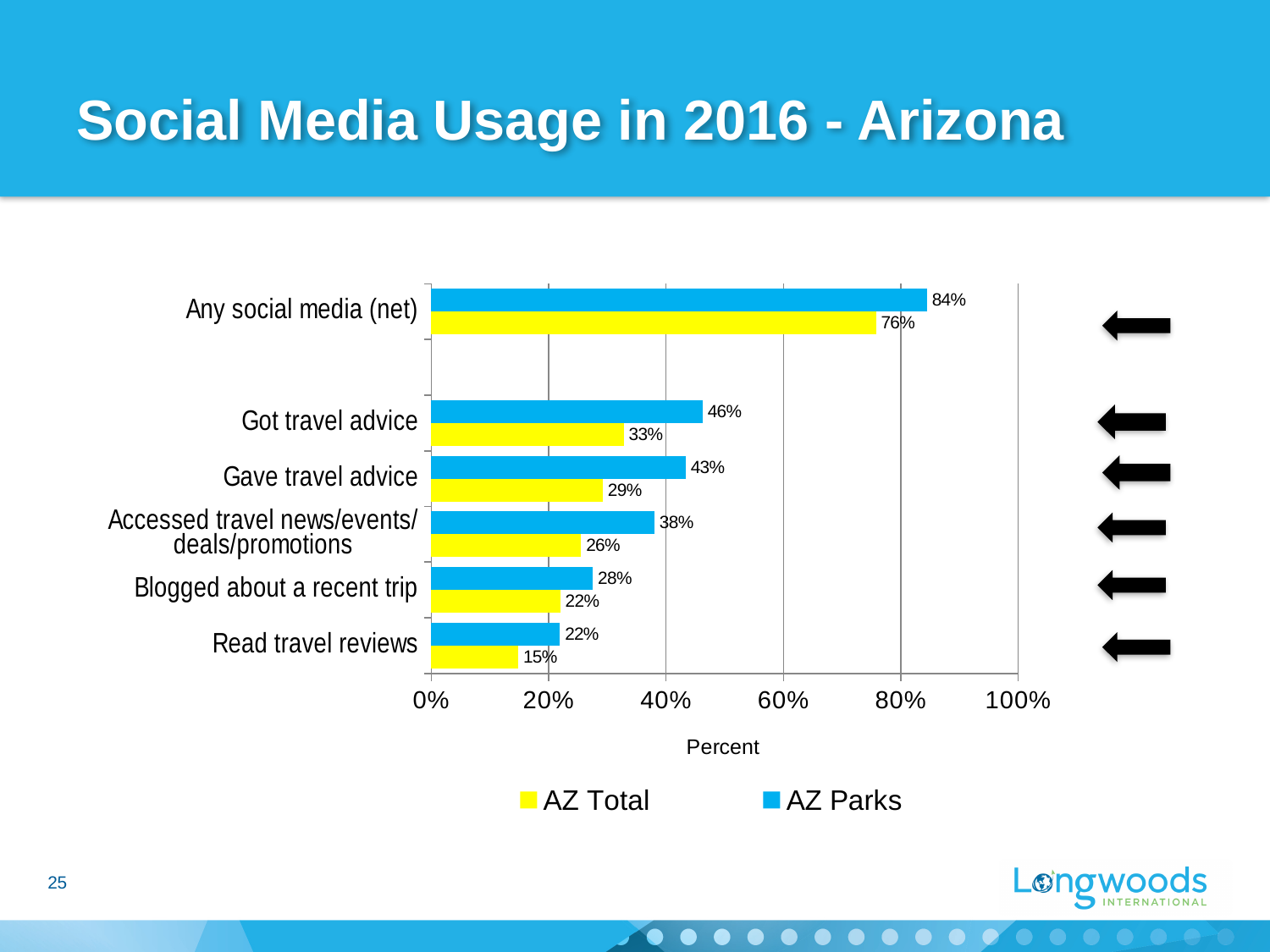

# Social Media Usage in 2016 - Arizona

### Chart

| Category | AZ Parks | AZ Total |
|---|---|---|
| Any social media (net) | 0.8445 | 0.7576 |
|  | None | None |
| Got travel advice | 0.46240000000000003 | 0.3281 |
| Gave travel advice | 0.4336 | 0.2921 |
| Accessed travel news/events/deals/promotions | 0.3804 | 0.2553 |
| Blogged about a recent trip | 0.2753 | 0.21989999999999998 |
| Read travel reviews | 0.2192 | 0.1483 |

25